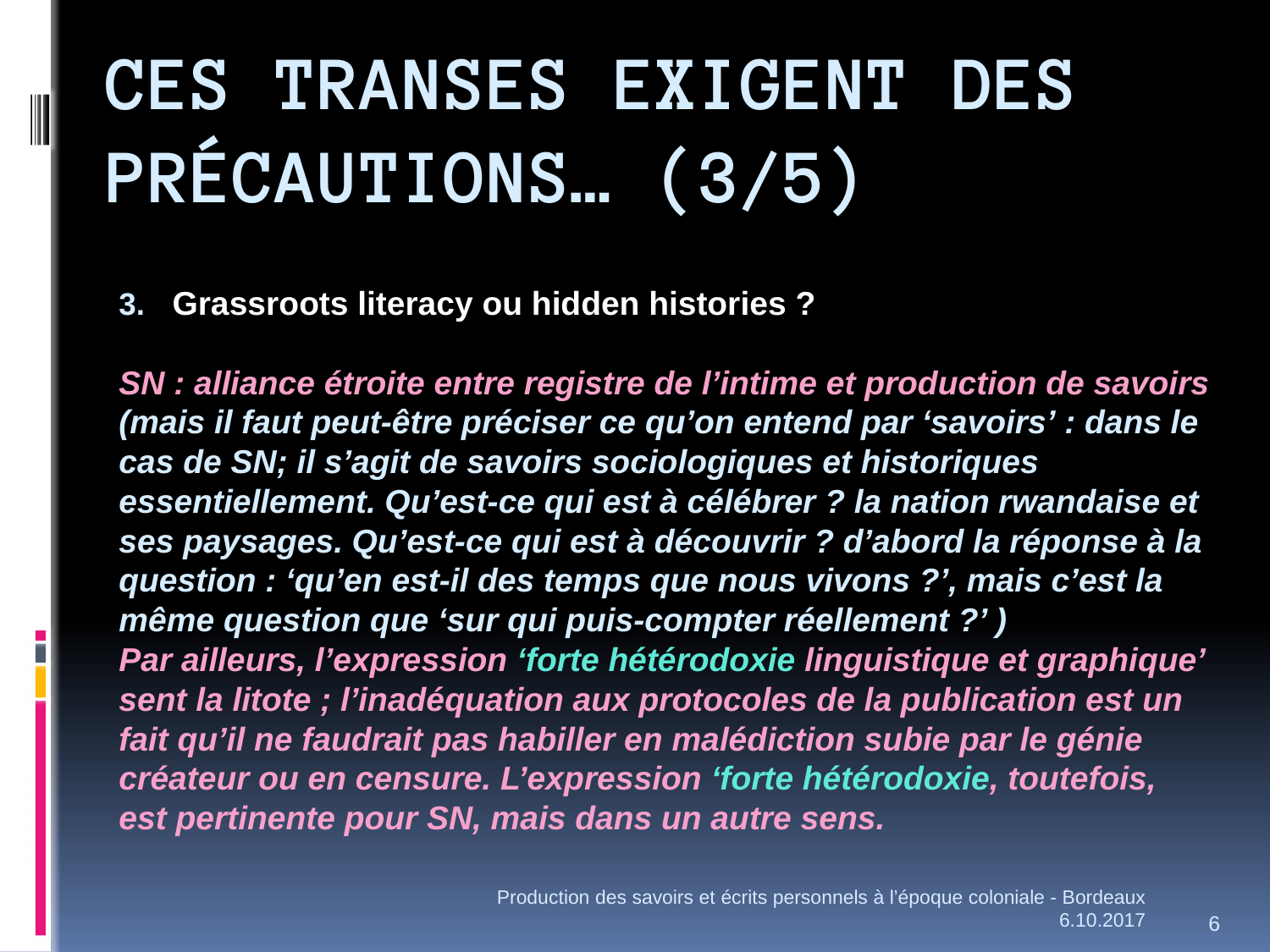

# Ces transes exigent des précautions… (3/5)
Grassroots literacy ou hidden histories ?
SN : alliance étroite entre registre de l’intime et production de savoirs
(mais il faut peut-être préciser ce qu’on entend par ‘savoirs’ : dans le cas de SN; il s’agit de savoirs sociologiques et historiques essentiellement. Qu’est-ce qui est à célébrer ? la nation rwandaise et ses paysages. Qu’est-ce qui est à découvrir ? d’abord la réponse à la question : ‘qu’en est-il des temps que nous vivons ?’, mais c’est la même question que ‘sur qui puis-compter réellement ?’ )
Par ailleurs, l’expression ‘forte hétérodoxie linguistique et graphique’ sent la litote ; l’inadéquation aux protocoles de la publication est un fait qu’il ne faudrait pas habiller en malédiction subie par le génie créateur ou en censure. L’expression ‘forte hétérodoxie, toutefois, est pertinente pour SN, mais dans un autre sens.

6
Production des savoirs et écrits personnels à l’époque coloniale - Bordeaux 6.10.2017